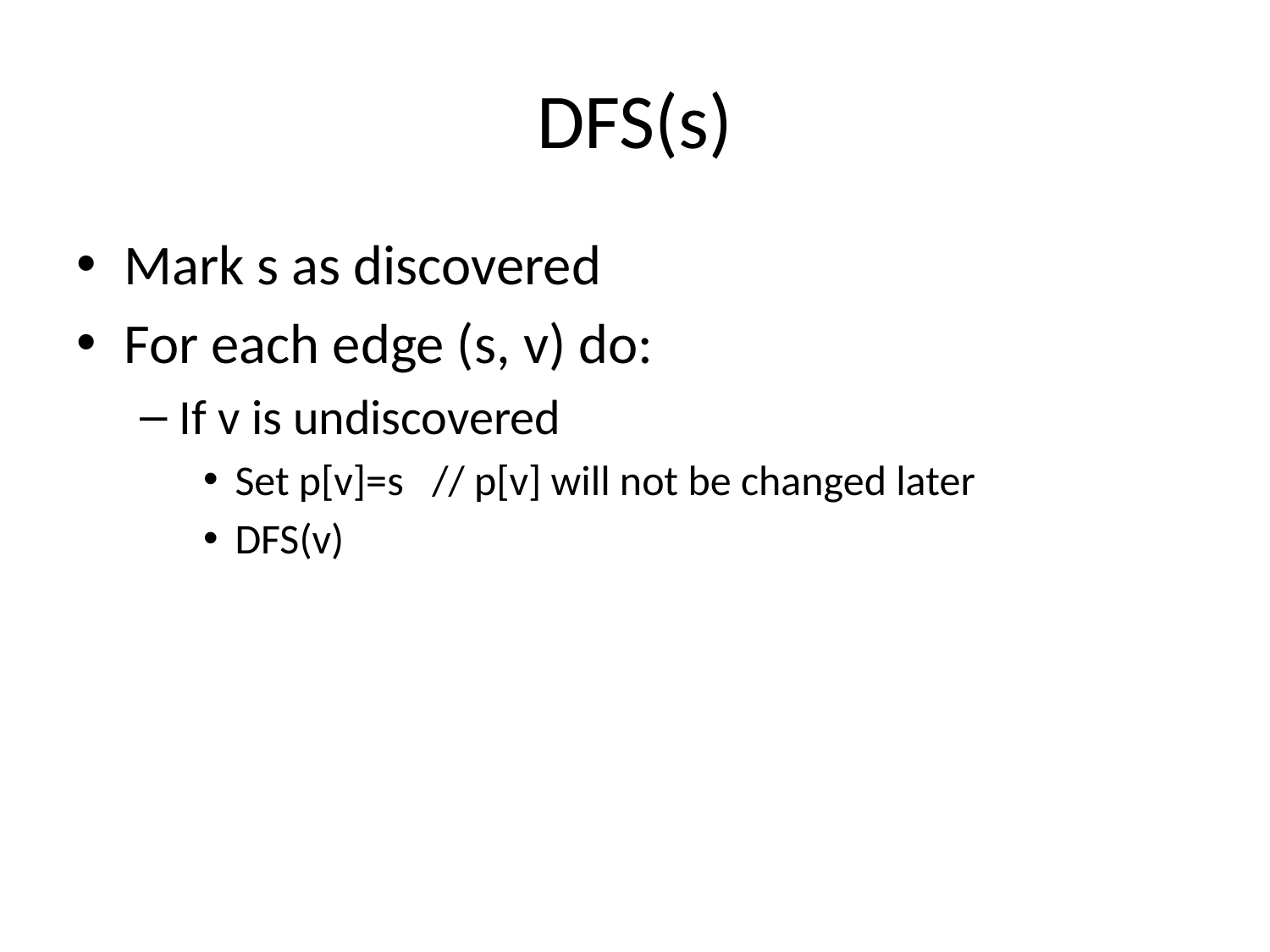

# DFS(s)
Mark s as discovered
For each edge (s, v) do:
If v is undiscovered
Set p[v]=s   // p[v] will not be changed later
DFS(v)